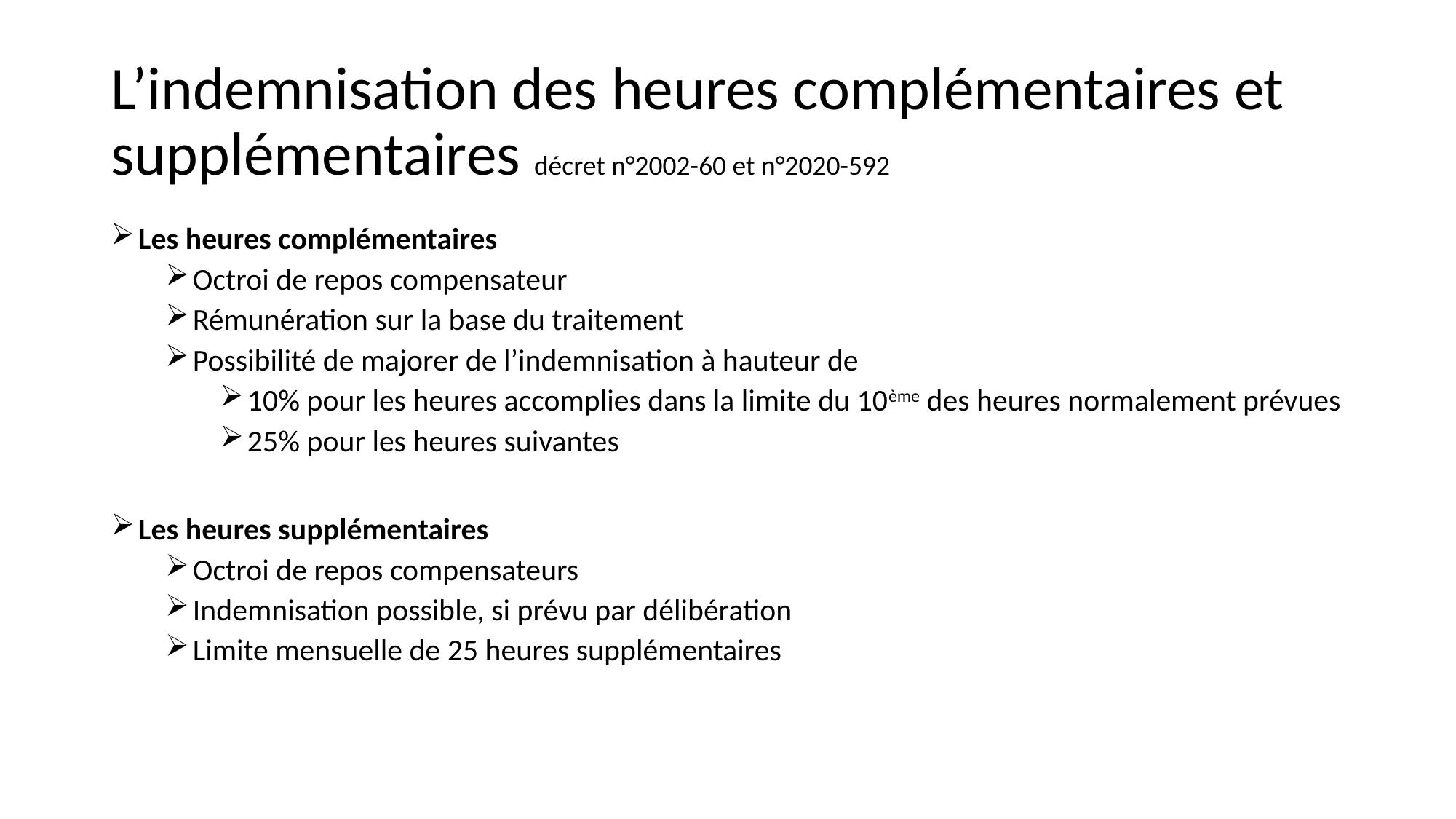

# L’indemnisation des heures complémentaires et supplémentaires décret n°2002-60 et n°2020-592
Les heures complémentaires
Octroi de repos compensateur
Rémunération sur la base du traitement
Possibilité de majorer de l’indemnisation à hauteur de
10% pour les heures accomplies dans la limite du 10ème des heures normalement prévues
25% pour les heures suivantes

Les heures supplémentaires
Octroi de repos compensateurs
Indemnisation possible, si prévu par délibération
Limite mensuelle de 25 heures supplémentaires